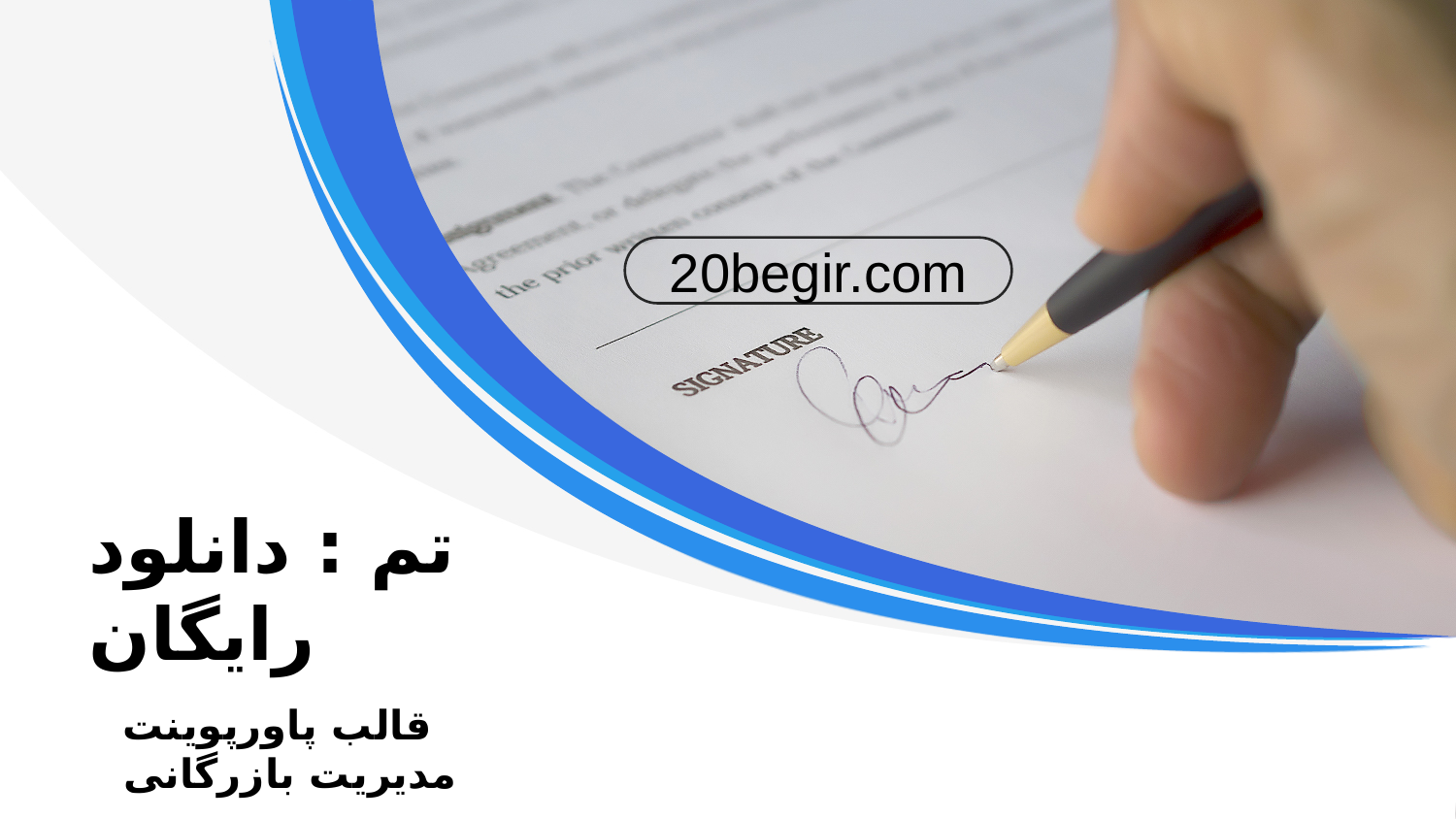

20begir.com
تم : دانلود رایگان
قالب پاورپوینت مدیریت بازرگانی